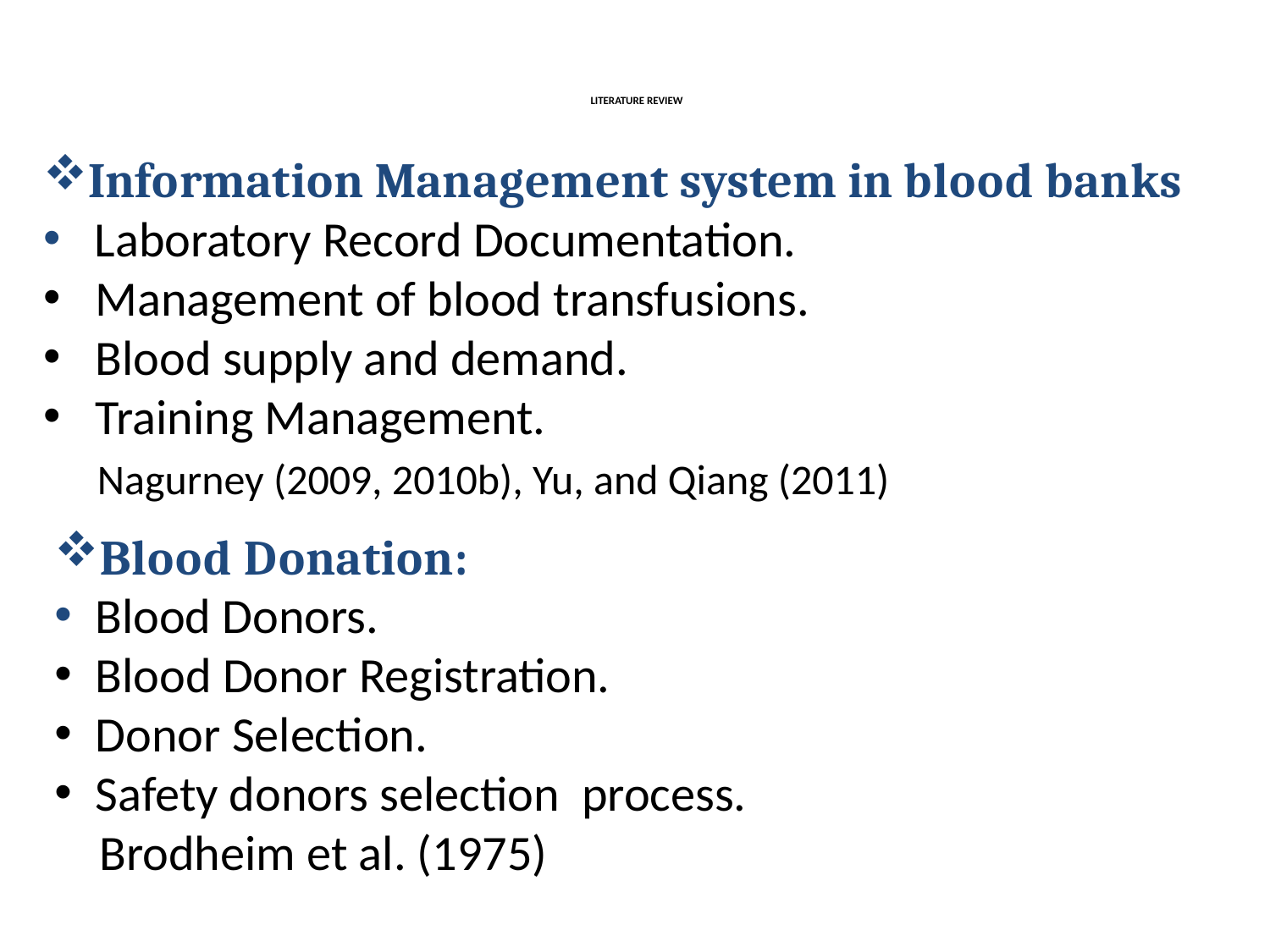

# LITERATURE REVIEW
Information Management system in blood banks
  Laboratory Record Documentation.
  Management of blood transfusions.
  Blood supply and demand.
  Training Management.

 Nagurney (2009, 2010b), Yu, and Qiang (2011)
Blood Donation:
 Blood Donors.
 Blood Donor Registration.
 Donor Selection.
 Safety donors selection  process.
       Brodheim et al. (1975)